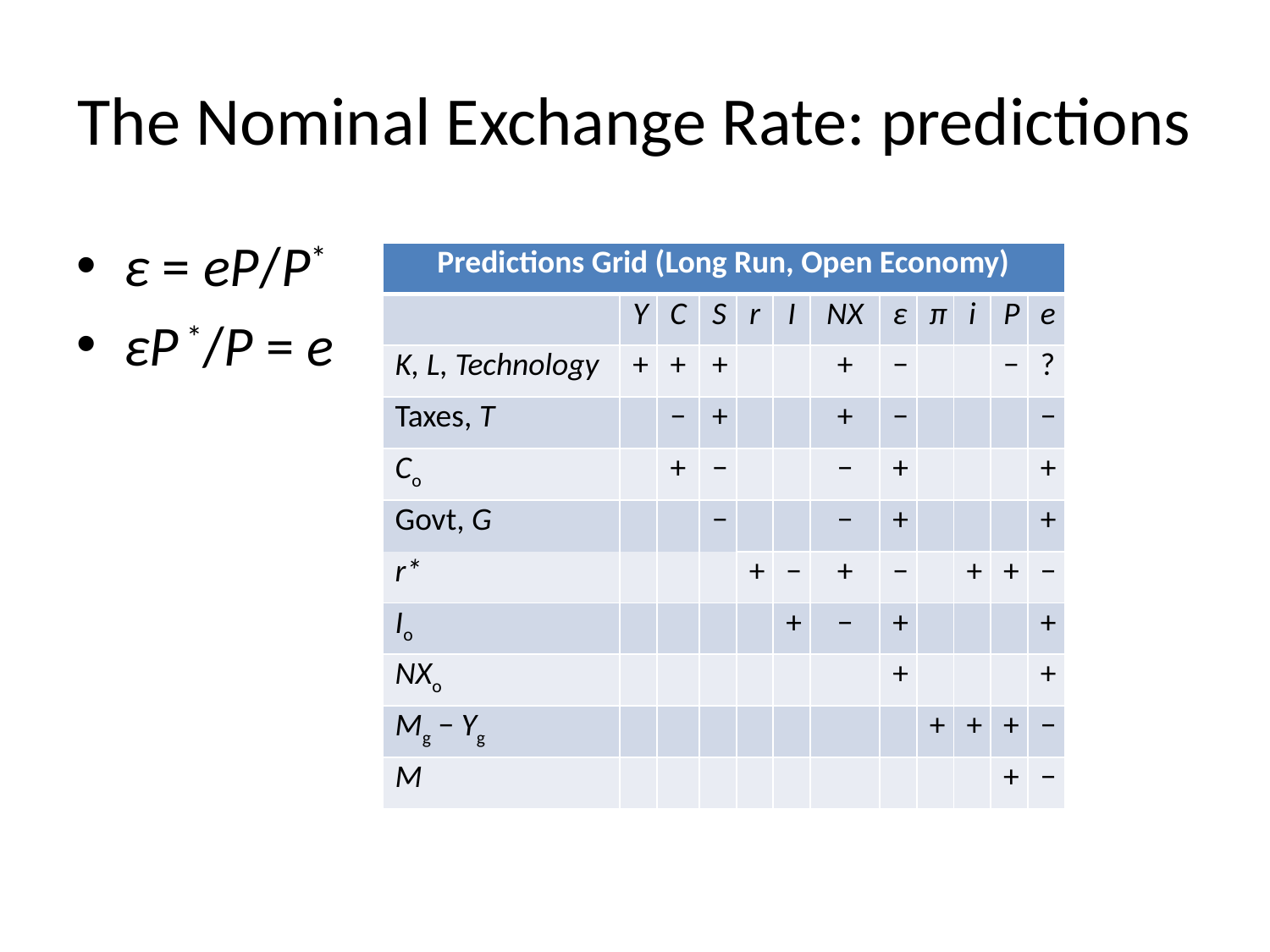

# The Nominal Exchange Rate: predictions
ε = eP/P*
εP */P = e

| Predictions Grid (Long Run, Open Economy) |  |  |  |  |  |  |  |  |  |  |  |
| --- | --- | --- | --- | --- | --- | --- | --- | --- | --- | --- | --- |
|  | Y | C | S | r | I | NX | ε | π | i | P | e |
| K, L, Technology | + | + | + |  |  | + | − |  |  | − | ? |
| Taxes, T |  | − | + |  |  | + | − |  |  |  | − |
| Co |  | + | − |  |  | − | + |  |  |  | + |
| Govt, G |  |  | − |  |  | − | + |  |  |  | + |
| r\* |  |  |  | + | − | + | − |  | + | + | − |
| Io |  |  |  |  | + | − | + |  |  |  | + |
| NXo |  |  |  |  |  |  | + |  |  |  | + |
| Mg − Yg |  |  |  |  |  |  |  | + | + | + | − |
| M |  |  |  |  |  |  |  |  |  | + | − |